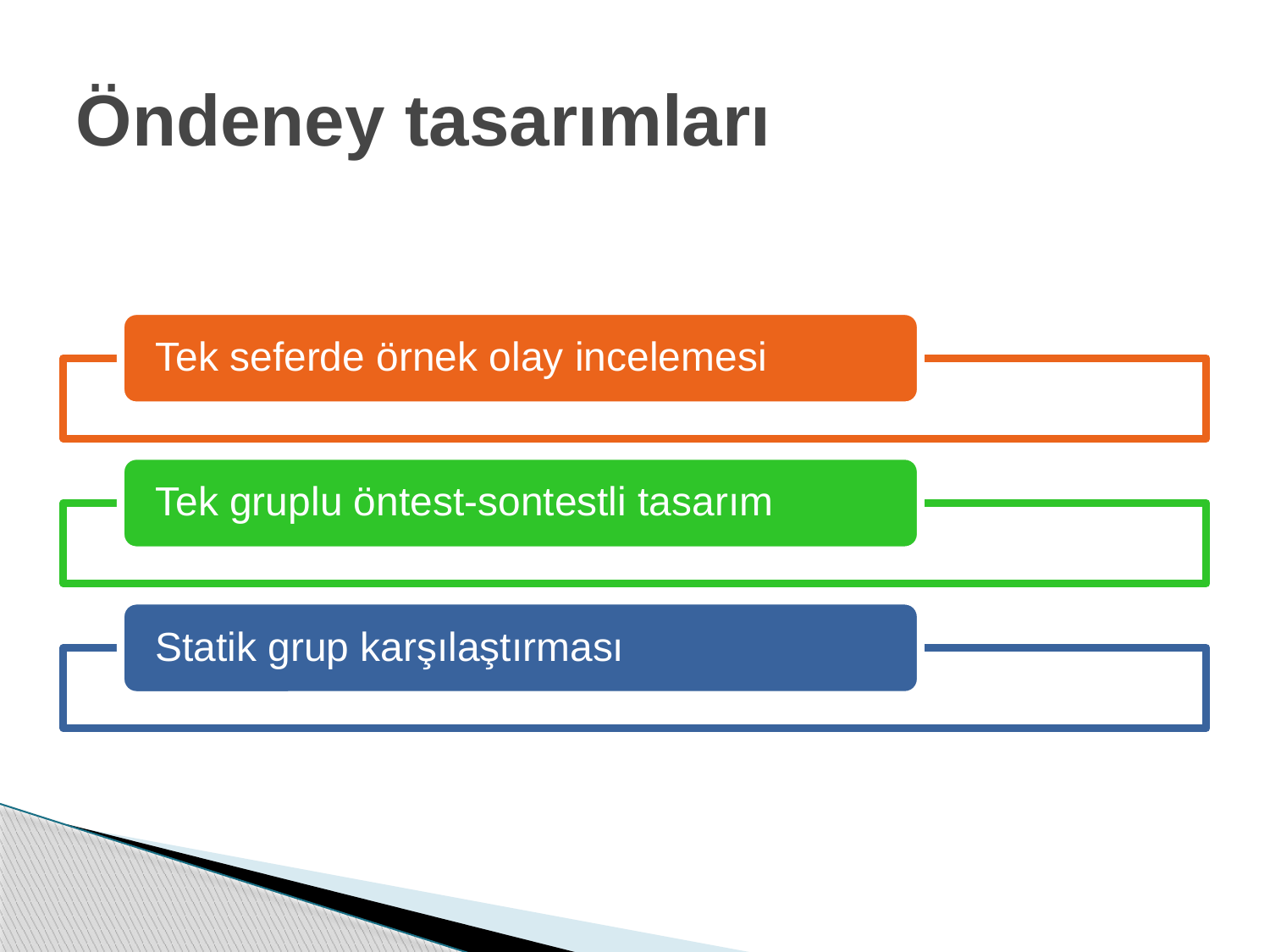

# Öndeney tasarımları
Tek seferde örnek olay incelemesi
Tek gruplu öntest-sontestli tasarım
Statik grup karşılaştırması